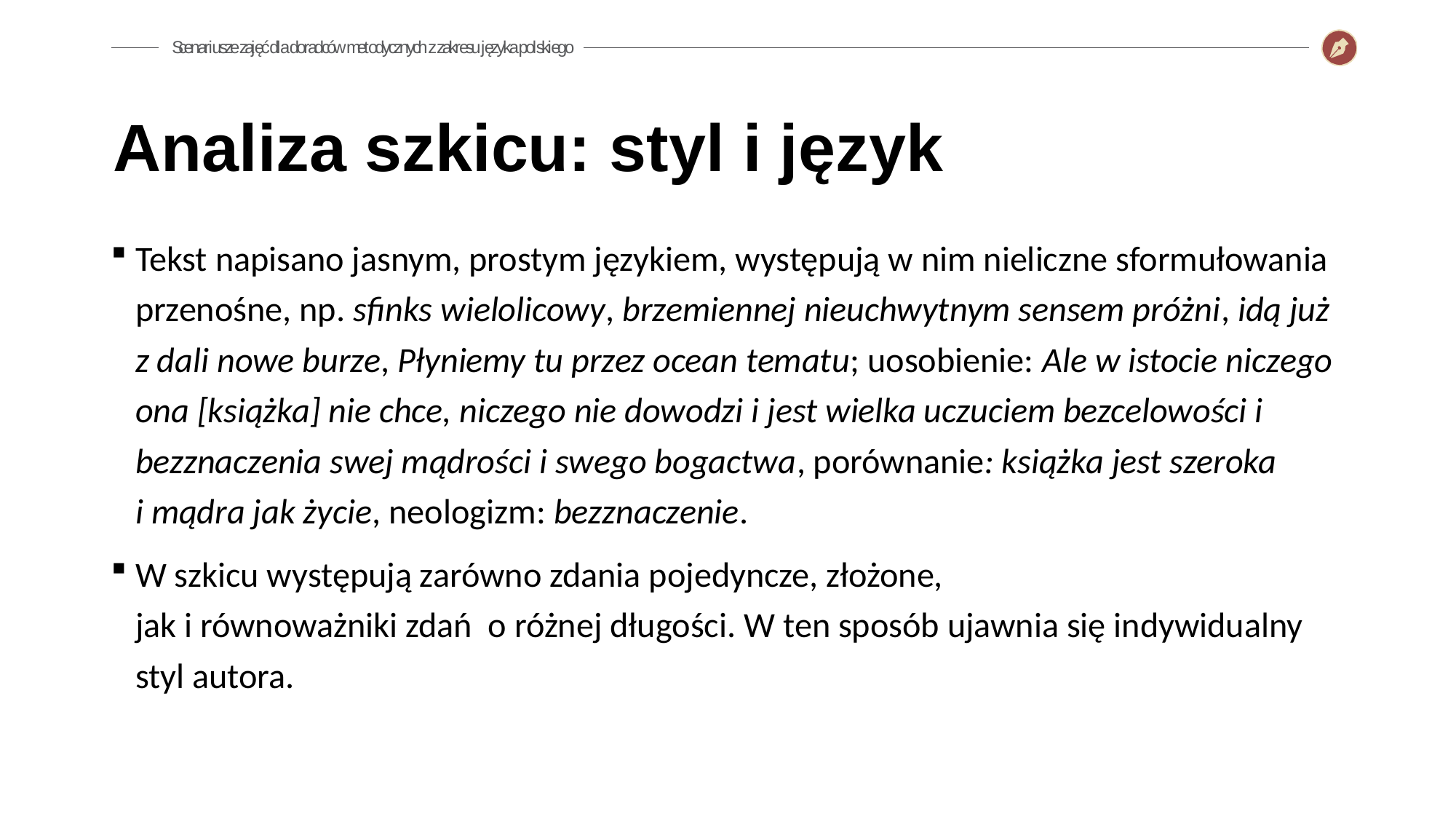

Analiza szkicu: styl i język
Tekst napisano jasnym, prostym językiem, występują w nim nieliczne sformułowania przenośne, np. sfinks wielolicowy, brzemiennej nieuchwytnym sensem próżni, idą już z dali nowe burze, Płyniemy tu przez ocean tematu; uosobienie: Ale w istocie niczego ona [książka] nie chce, niczego nie dowodzi i jest wielka uczuciem bezcelowości i bezznaczenia swej mądrości i swego bogactwa, porównanie: książka jest szeroka
i mądra jak życie, neologizm: bezznaczenie.
W szkicu występują zarówno zdania pojedyncze, złożone,
jak i równoważniki zdań  o różnej długości. W ten sposób ujawnia się indywidualny styl autora.